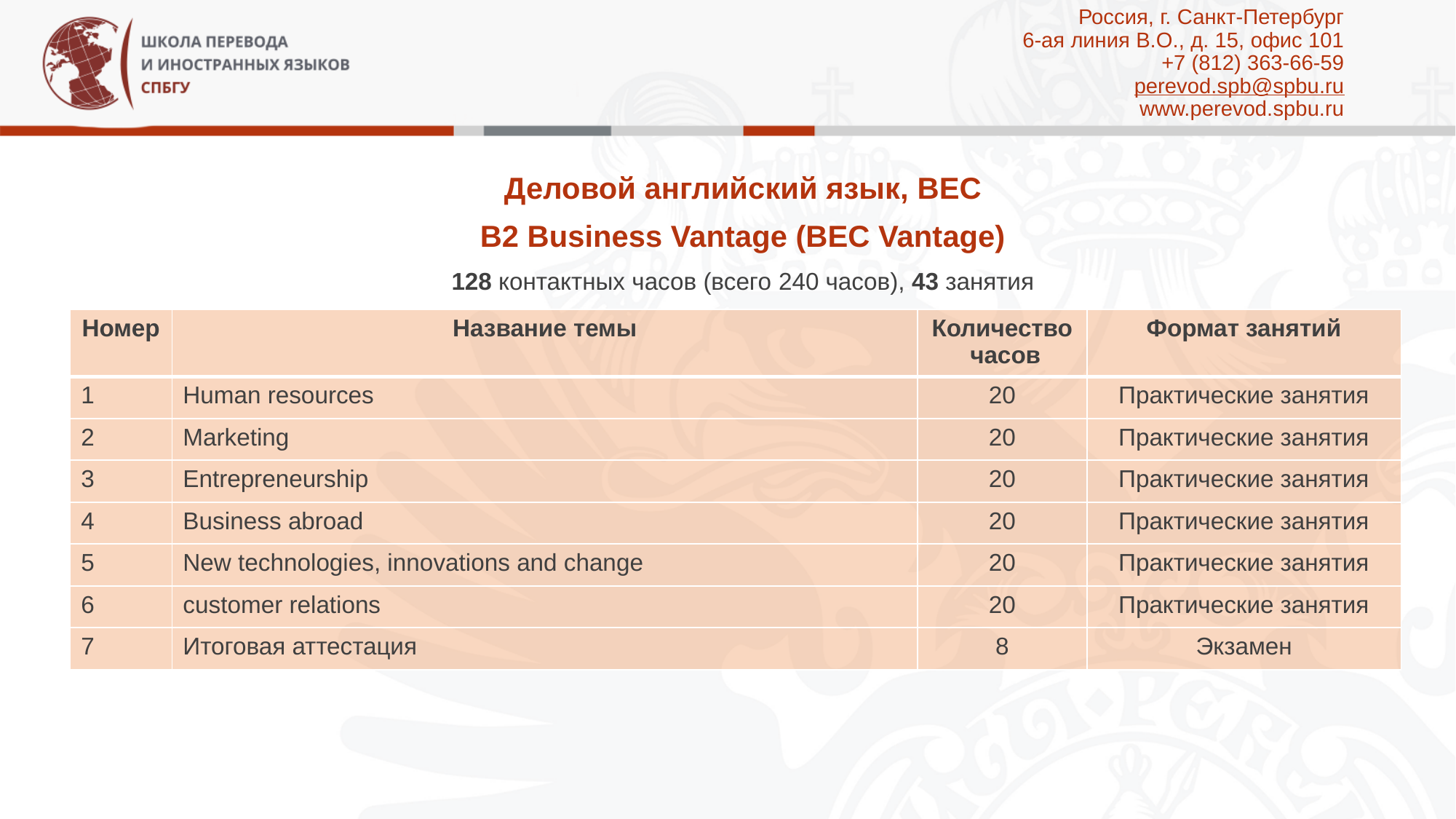

# Россия, г. Санкт-Петербург 6-ая линия В.О., д. 15, офис 101 +7 (812) 363-66-59 perevod.spb@spbu.ru www.perevod.spbu.ru
Деловой английский язык, BEC
B2 Business Vantage (BEC Vantage)
128 контактных часов (всего 240 часов), 43 занятия
| Номер | Название темы | Количество часов | Формат занятий |
| --- | --- | --- | --- |
| 1 | Human resources | 20 | Практические занятия |
| 2 | Marketing | 20 | Практические занятия |
| 3 | Entrepreneurship | 20 | Практические занятия |
| 4 | Business abroad | 20 | Практические занятия |
| 5 | New technologies, innovations and change | 20 | Практические занятия |
| 6 | customer relations | 20 | Практические занятия |
| 7 | Итоговая аттестация | 8 | Экзамен |